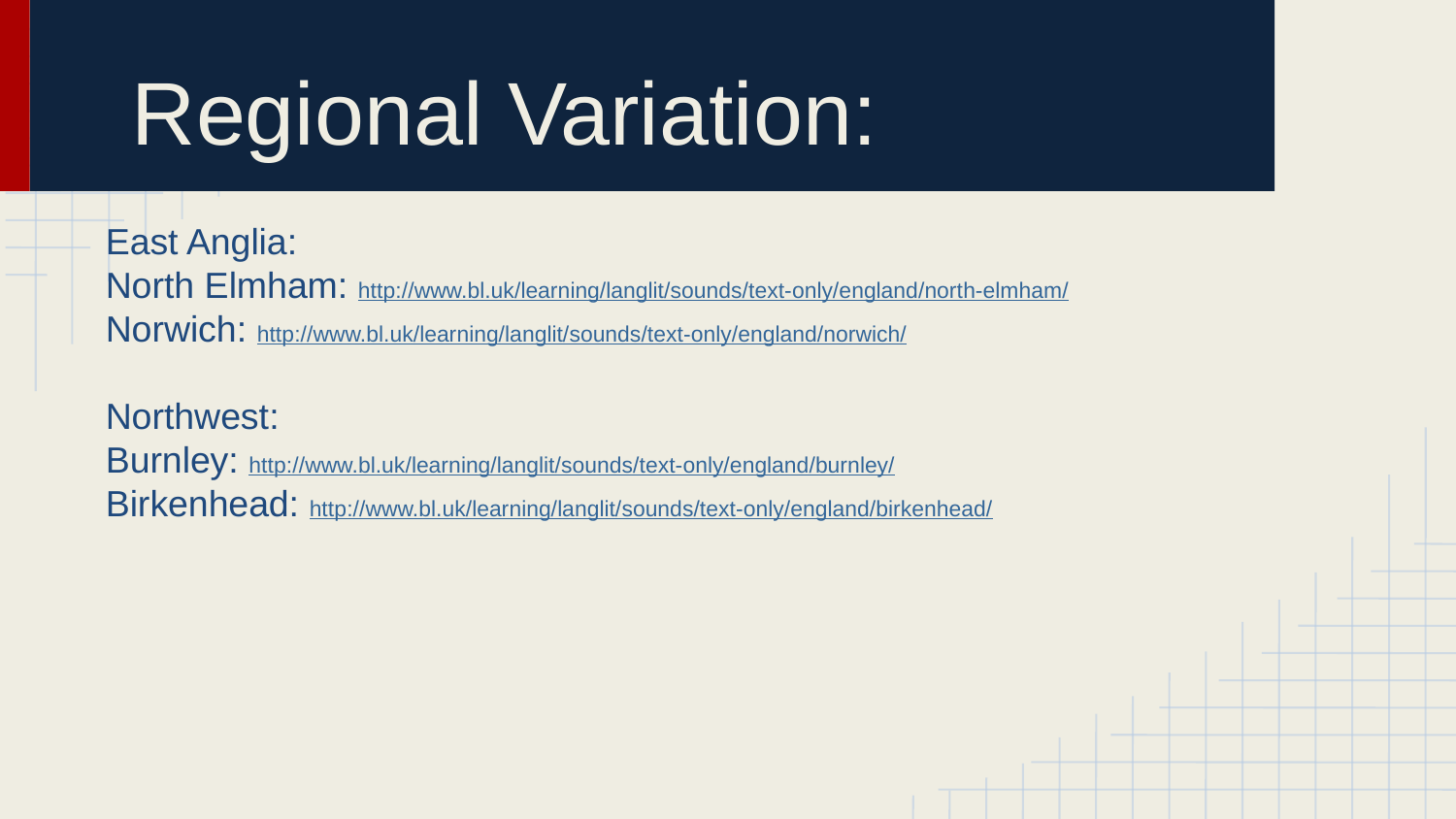

# Regional Variation:
East Anglia:
North Elmham: http://www.bl.uk/learning/langlit/sounds/text-only/england/north-elmham/
Norwich: http://www.bl.uk/learning/langlit/sounds/text-only/england/norwich/

Northwest:
Burnley: http://www.bl.uk/learning/langlit/sounds/text-only/england/burnley/
Birkenhead: http://www.bl.uk/learning/langlit/sounds/text-only/england/birkenhead/